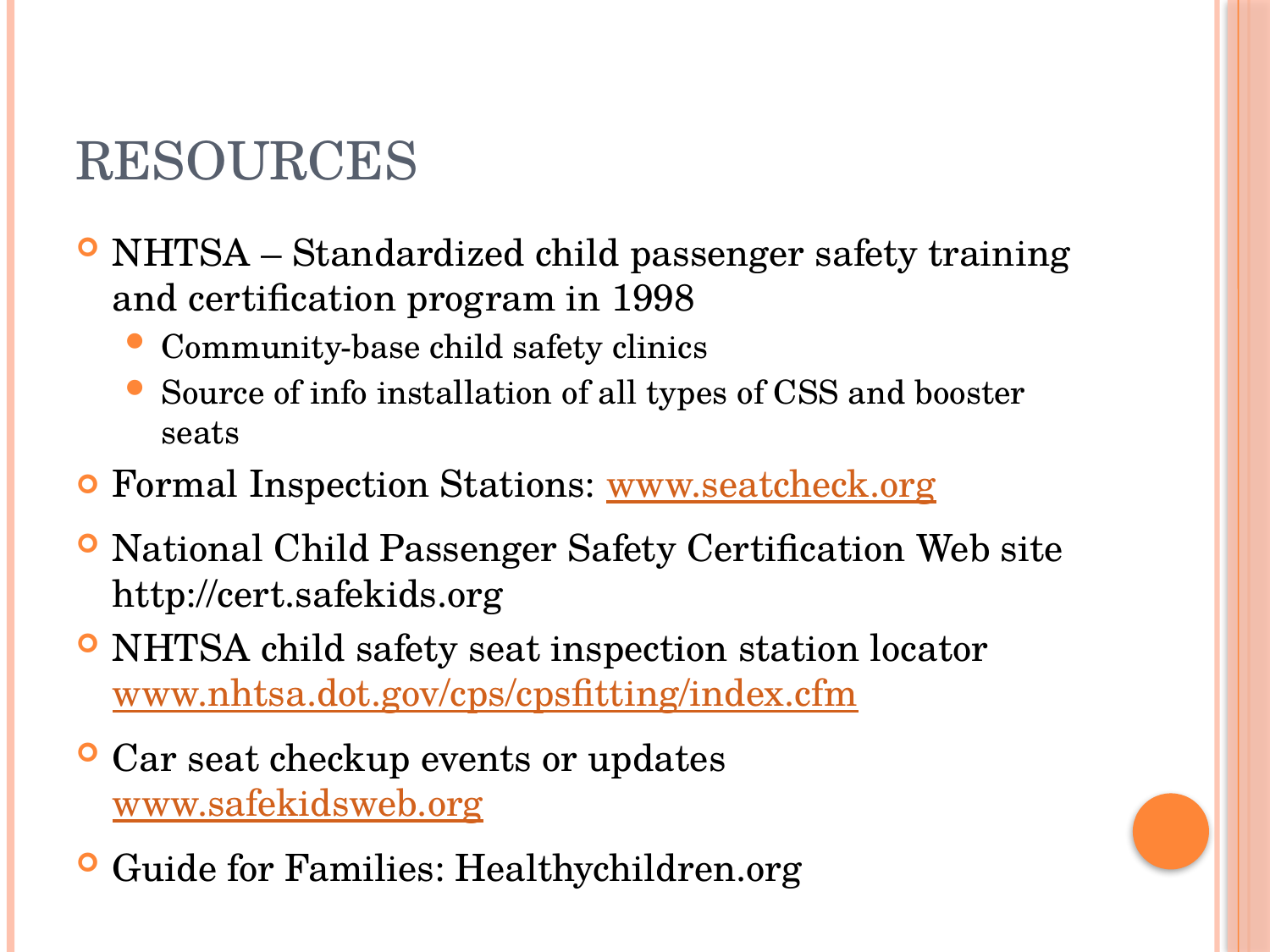

# Resources
NHTSA – Standardized child passenger safety training and certification program in 1998
Community-base child safety clinics
Source of info installation of all types of CSS and booster seats
Formal Inspection Stations: www.seatcheck.org
National Child Passenger Safety Certification Web site  http://cert.safekids.org
NHTSA child safety seat inspection station locator www.nhtsa.dot.gov/cps/cpsfitting/index.cfm
Car seat checkup events or updates www.safekidsweb.org
Guide for Families: Healthychildren.org